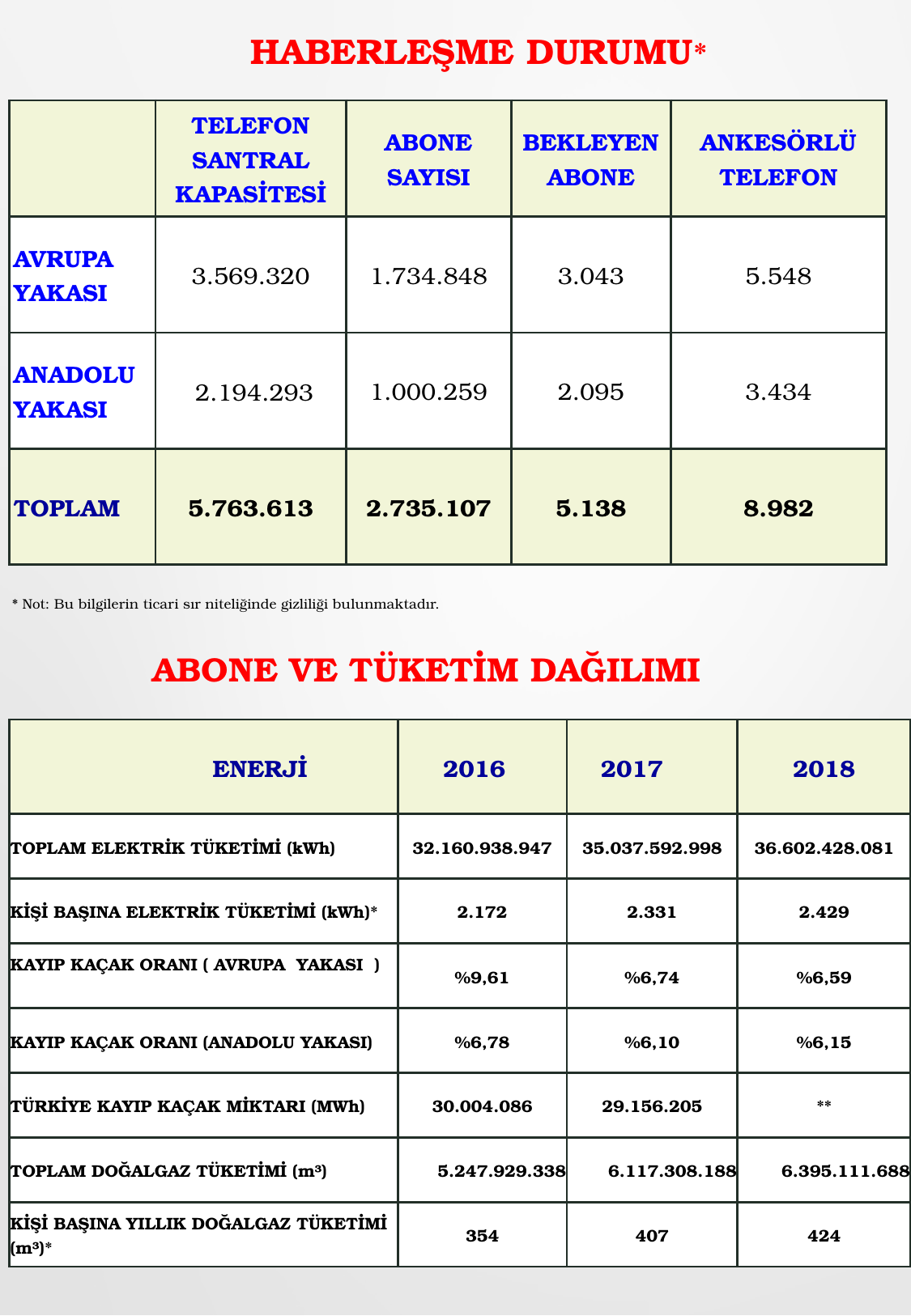

HABERLEŞME DURUMU*
|  | TELEFON SANTRAL KAPASİTESİ | ABONE SAYISI | BEKLEYEN ABONE | ANKESÖRLÜ TELEFON |
| --- | --- | --- | --- | --- |
| AVRUPA YAKASI | 3.569.320 | 1.734.848 | 3.043 | 5.548 |
| ANADOLU YAKASI | 2.194.293 | 1.000.259 | 2.095 | 3.434 |
| TOPLAM | 5.763.613 | 2.735.107 | 5.138 | 8.982 |
* Not: Bu bilgilerin ticari sır niteliğinde gizliliği bulunmaktadır.
ABONE VE TÜKETİM DAĞILIMI
| ENERJİ | 2016 | 2017 | 2018 |
| --- | --- | --- | --- |
| TOPLAM ELEKTRİK TÜKETİMİ (kWh) | 32.160.938.947 | 35.037.592.998 | 36.602.428.081 |
| KİŞİ BAŞINA ELEKTRİK TÜKETİMİ (kWh)\* | 2.172 | 2.331 | 2.429 |
| KAYIP KAÇAK ORANI ( AVRUPA YAKASI ) | %9,61 | %6,74 | %6,59 |
| KAYIP KAÇAK ORANI (ANADOLU YAKASI) | %6,78 | %6,10 | %6,15 |
| TÜRKİYE KAYIP KAÇAK MİKTARI (MWh) | 30.004.086 | 29.156.205 | \*\* |
| TOPLAM DOĞALGAZ TÜKETİMİ (m³) | 5.247.929.338 | 6.117.308.188 | 6.395.111.688 |
| KİŞİ BAŞINA YILLIK DOĞALGAZ TÜKETİMİ (m³)\* | 354 | 407 | 424 |
43